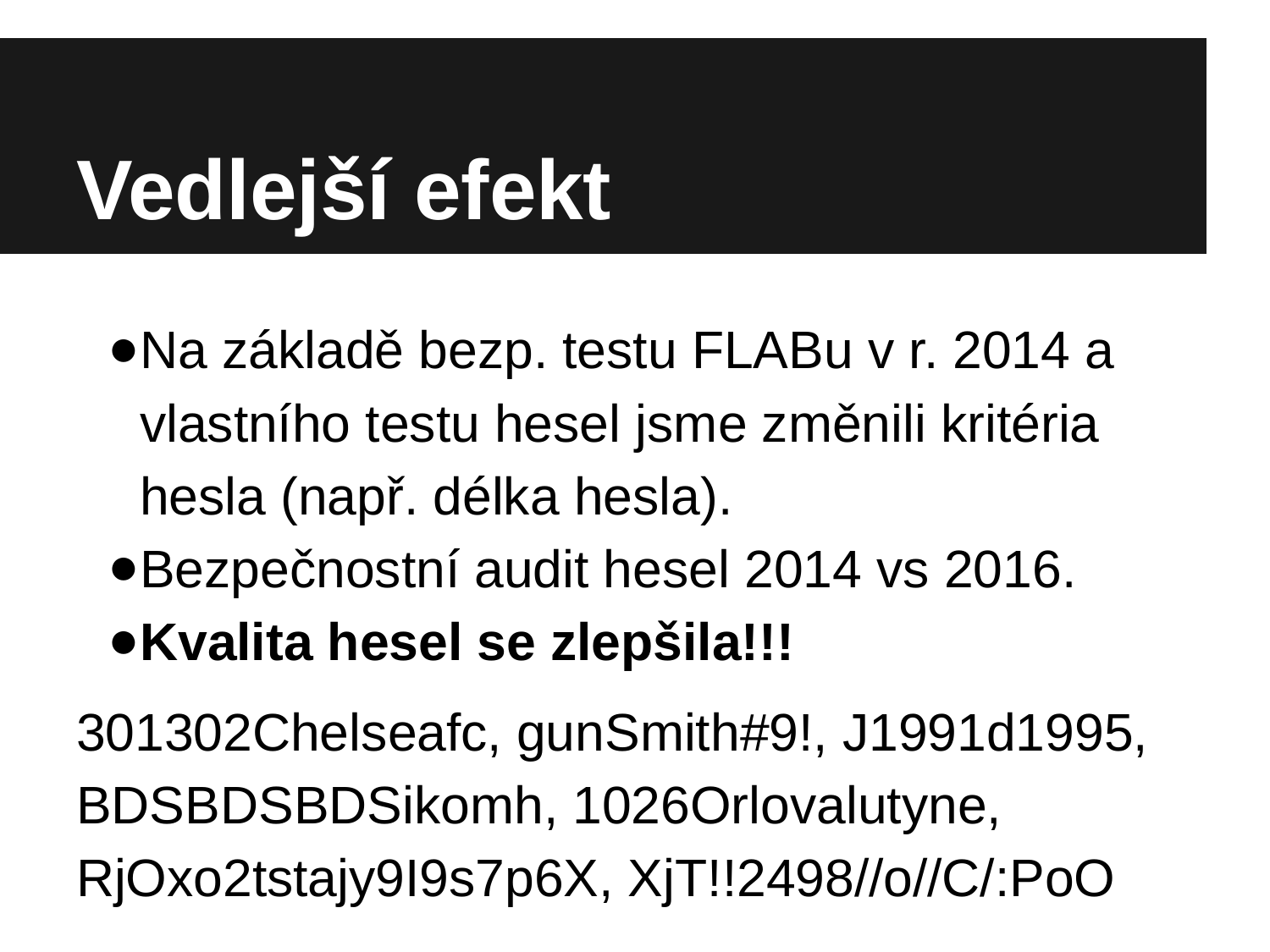

# Vedlejší efekt
Na základě bezp. testu FLABu v r. 2014 a vlastního testu hesel jsme změnili kritéria hesla (např. délka hesla).
Bezpečnostní audit hesel 2014 vs 2016.
Kvalita hesel se zlepšila!!!
301302Chelseafc, gunSmith#9!, J1991d1995, BDSBDSBDSikomh, 1026Orlovalutyne, RjOxo2tstajy9I9s7p6X, XjT!!2498//o//C/:PoO